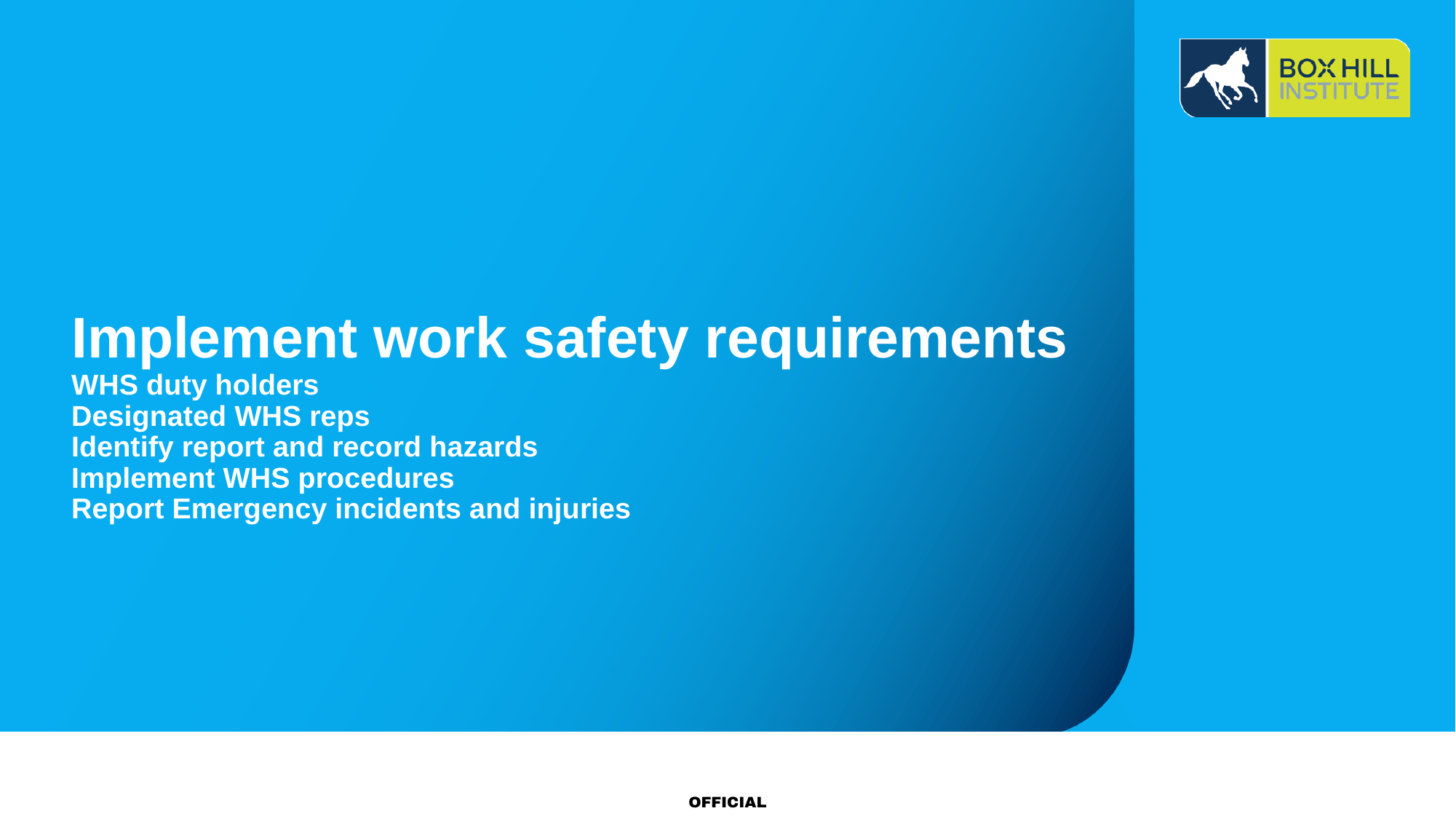

# Implement work safety requirements WHS duty holders Designated WHS reps Identify report and record hazards Implement WHS procedures Report Emergency incidents and injuries